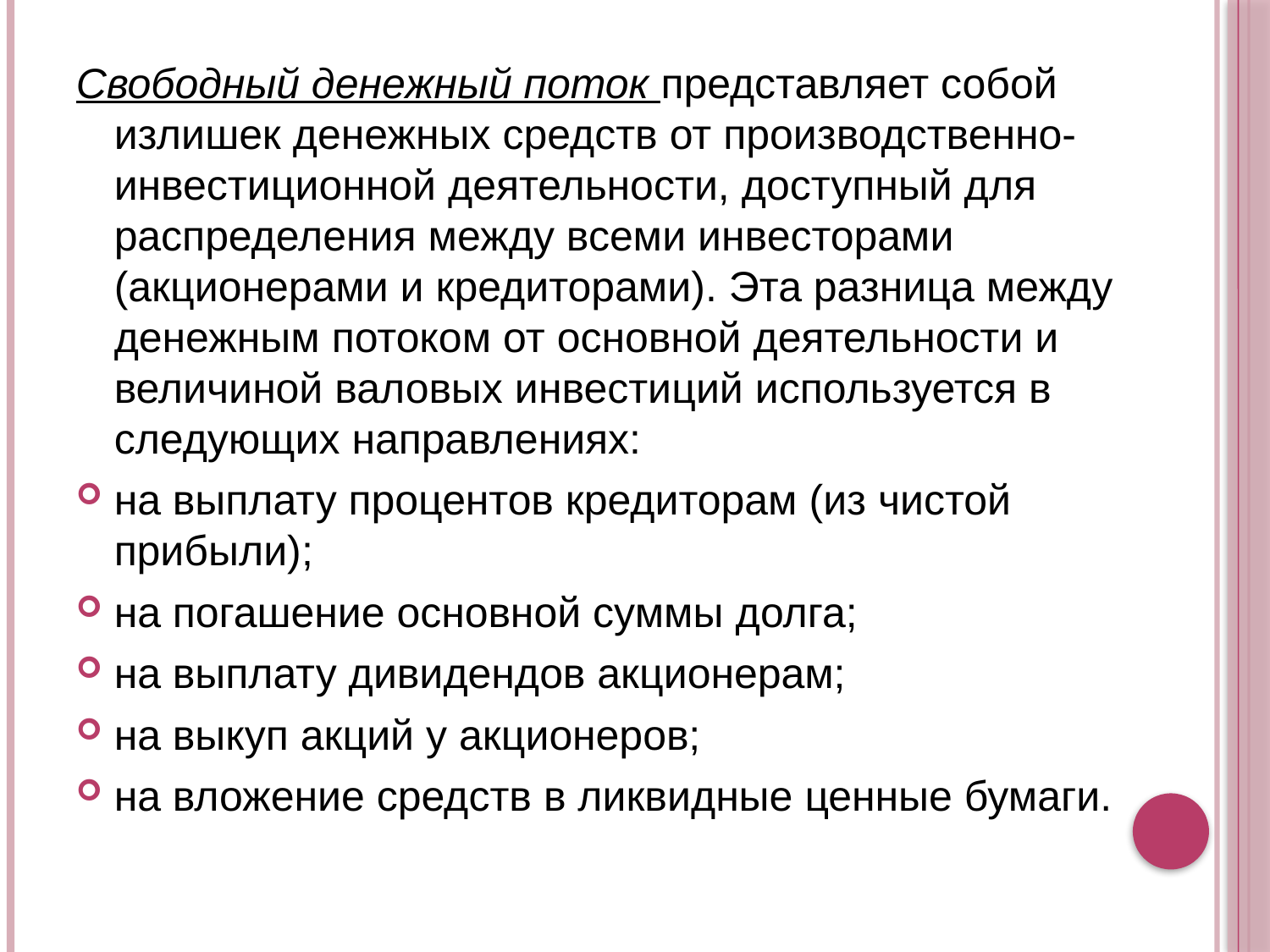

Свободный денежный поток представляет собой излишек денежных средств от производственно-инвестиционной деятельности, доступный для распределения между всеми инвесторами (акционерами и кредиторами). Эта разница между денежным потоком от основной деятельности и величиной валовых инвестиций используется в следующих направлениях:
на выплату процентов кредиторам (из чистой прибыли);
на погашение основной суммы долга;
на выплату дивидендов акционерам;
на выкуп акций у акционеров;
на вложение средств в ликвидные ценные бумаги.